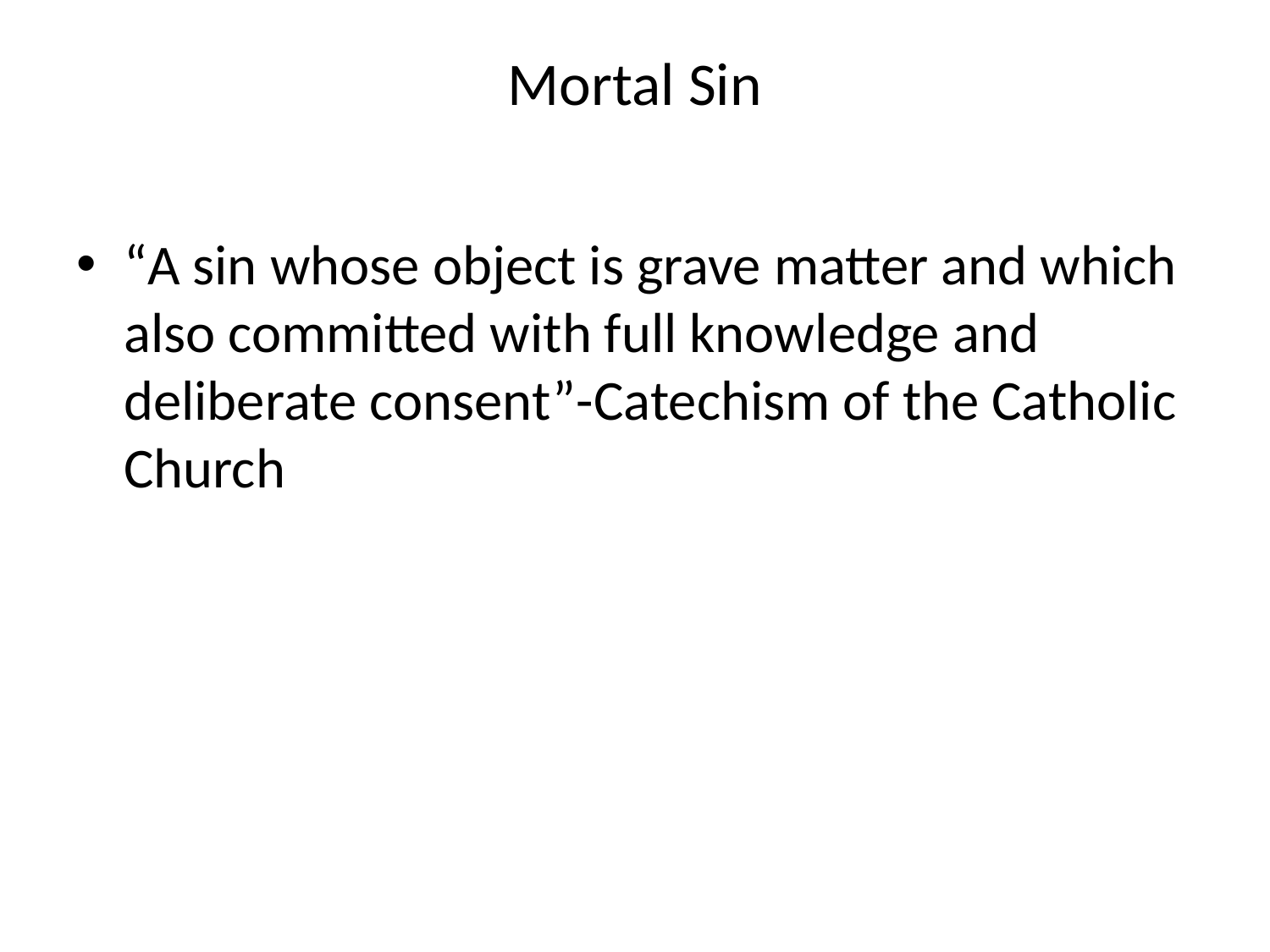

# Mortal Sin
“A sin whose object is grave matter and which also committed with full knowledge and deliberate consent”-Catechism of the Catholic Church